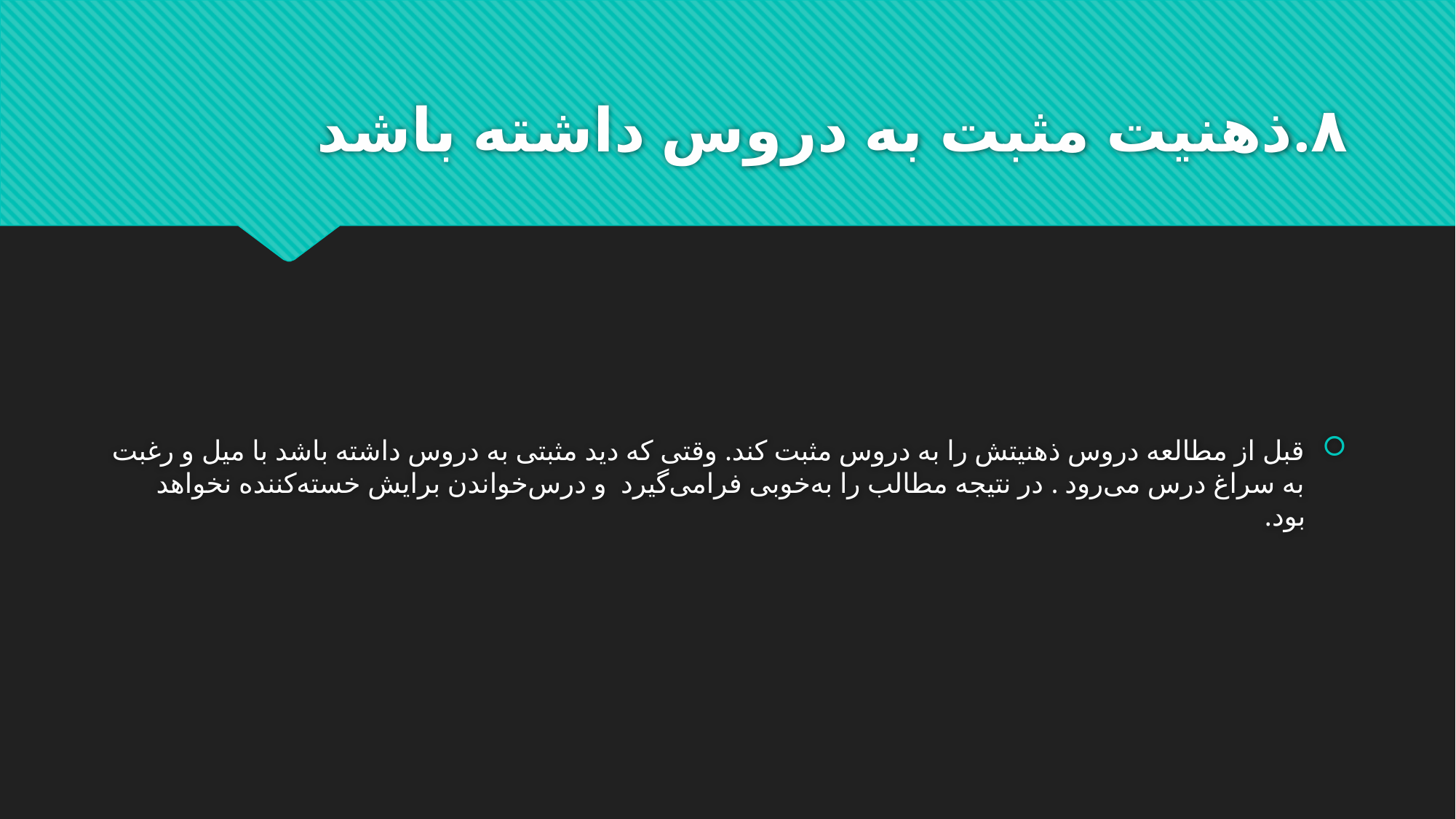

# ۸.ذهنیت مثبت به دروس داشته باشد
قبل از مطالعه دروس ذهنیتش را به دروس مثبت کند. وقتی که دید مثبتی به دروس داشته باشد با میل و رغبت به سراغ درس می‌رود . در نتیجه مطالب را به‌خوبی فرامی‌گیرد  و درس‌خواندن برایش خسته‌کننده نخواهد بود.